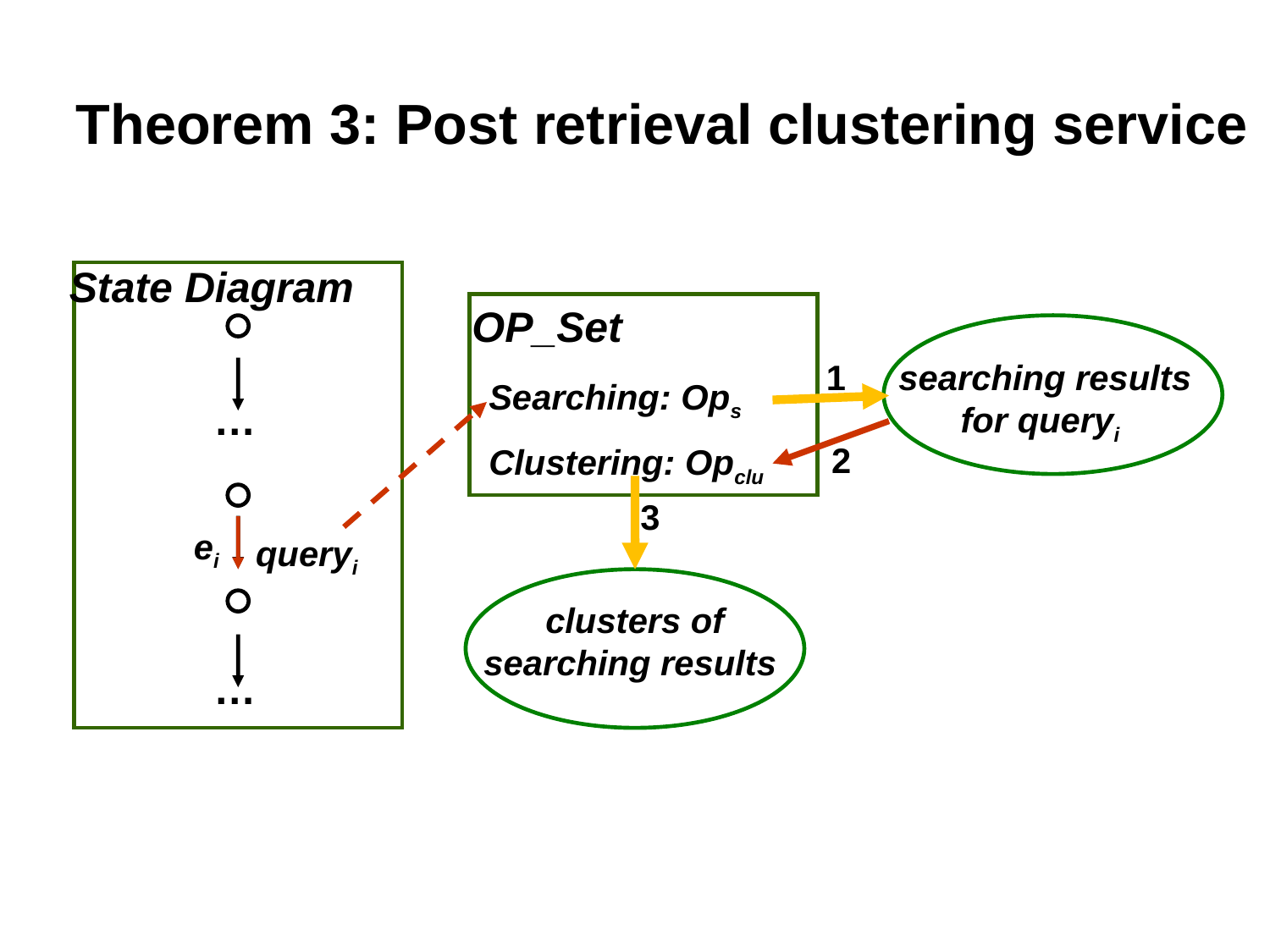

Theorem 3: Post retrieval clustering service
State Diagram

OP_Set

1
searching results for queryi

Searching: Ops
Clustering: Opclu
…

2

3

ei
queryi

clusters of searching results

…